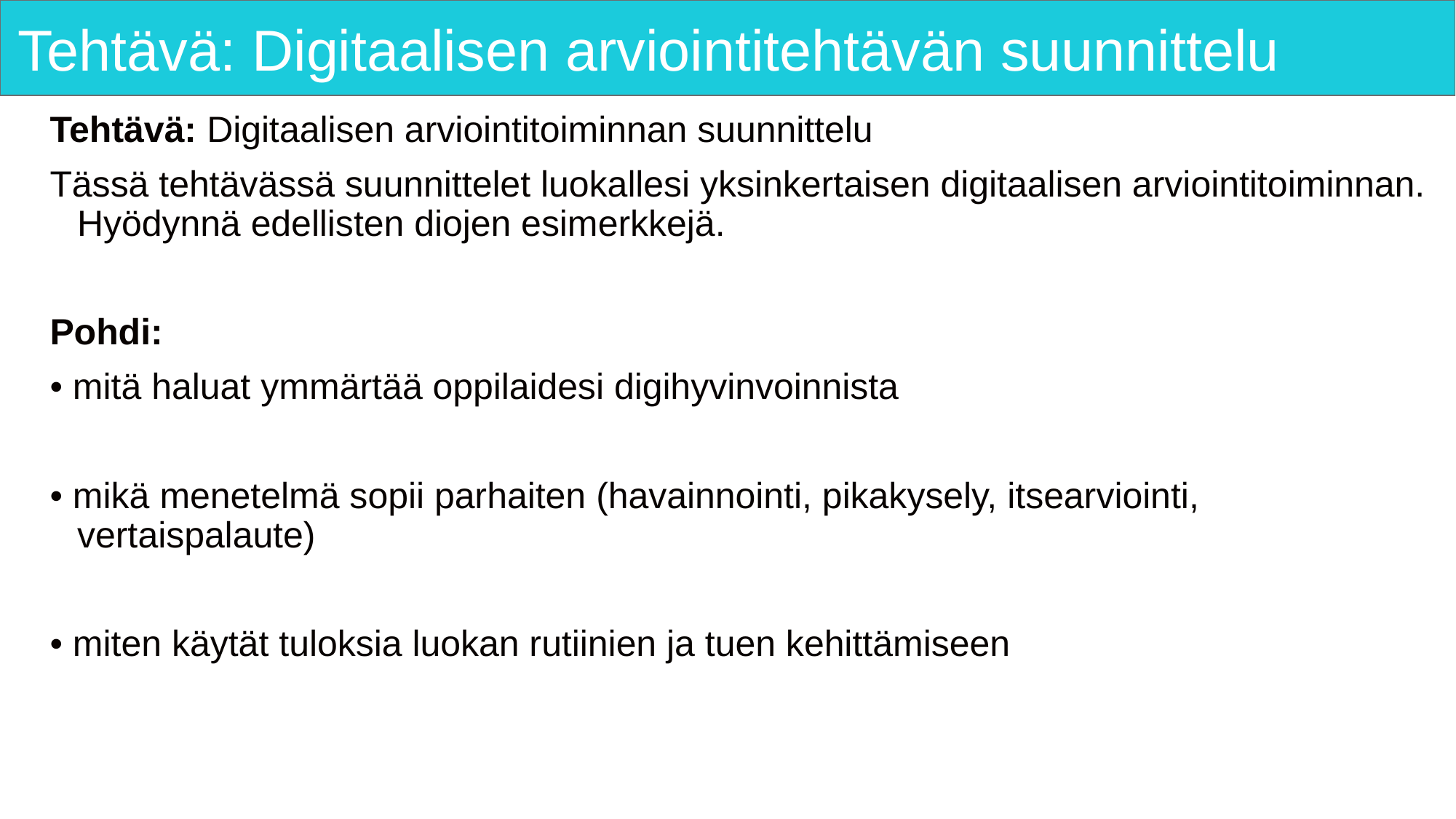

# Tehtävä: Digitaalisen arviointitehtävän suunnittelu
Tehtävä: Digitaalisen arviointitoiminnan suunnittelu
Tässä tehtävässä suunnittelet luokallesi yksinkertaisen digitaalisen arviointitoiminnan. Hyödynnä edellisten diojen esimerkkejä.

Pohdi:
• mitä haluat ymmärtää oppilaidesi digihyvinvoinnista

• mikä menetelmä sopii parhaiten (havainnointi, pikakysely, itsearviointi, vertaispalaute)

• miten käytät tuloksia luokan rutiinien ja tuen kehittämiseen